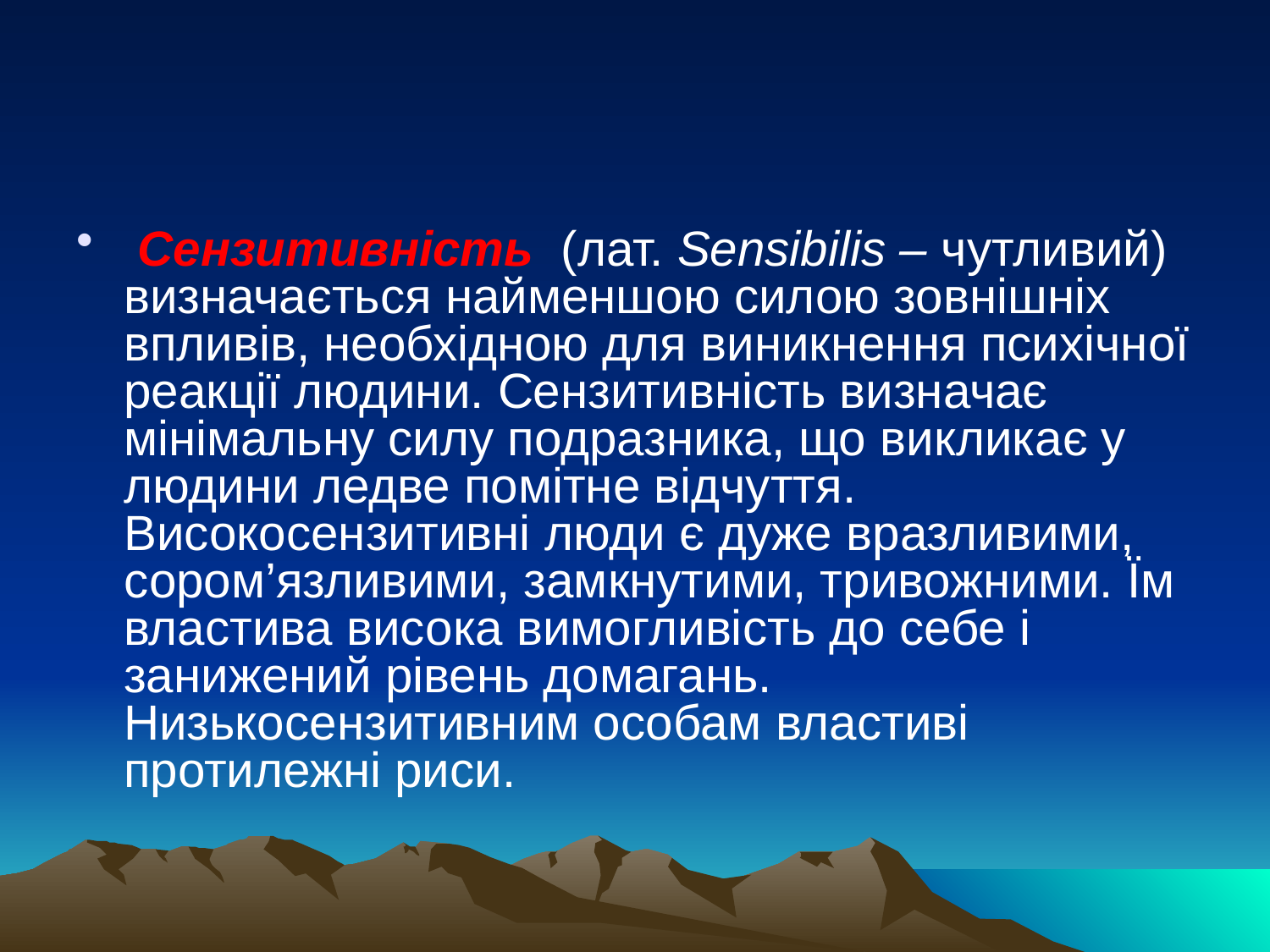

#
 Сензитивність  (лат. Sensibilis – чутливий) визначається найменшою силою зовнішніх впливів, необхідною для виникнення психічної реакції людини. Сензитивність визначає мінімальну силу подразника, що викликає у людини ледве помітне відчуття. Високосензитивні люди є дуже вразливими, сором’язливими, замкнутими, тривожними. Їм властива висока вимогливість до себе і занижений рівень домагань. Низькосензитивним особам властиві протилежні риси.